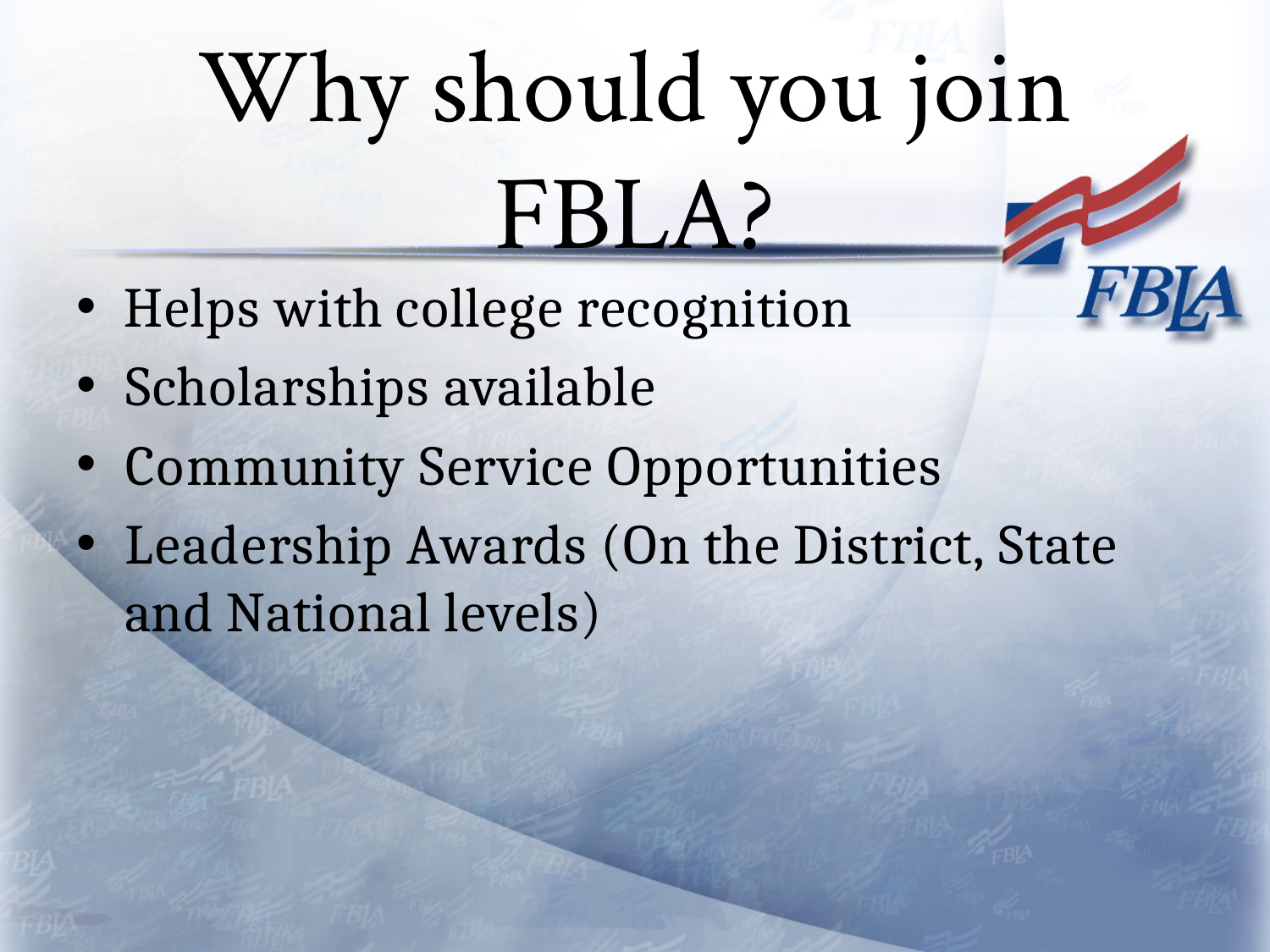

# Why should you join FBLA?
Helps with college recognition
Scholarships available
Community Service Opportunities
Leadership Awards (On the District, State and National levels)